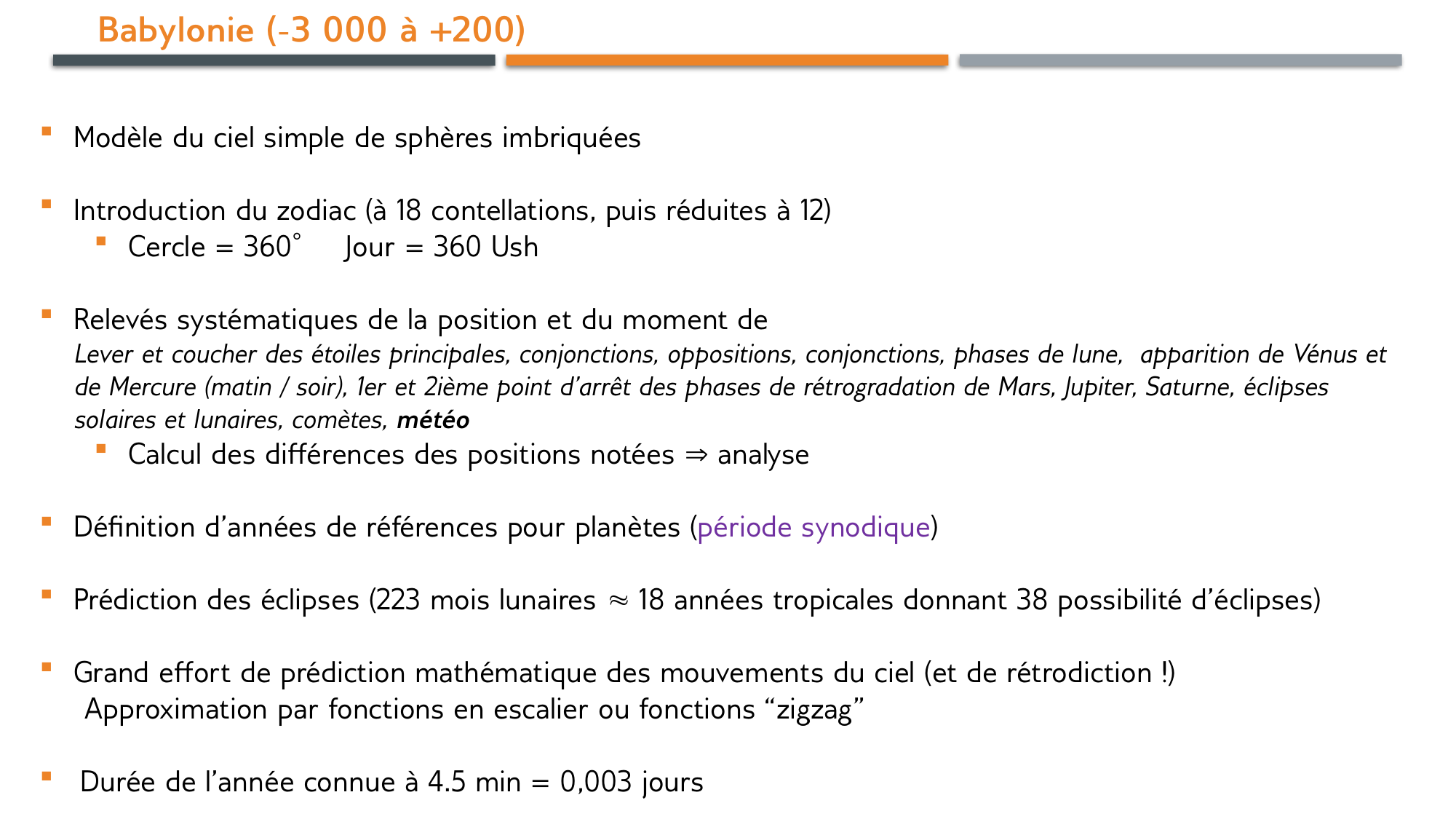

Babylonie (-3 000 à +200)
Modèle du ciel simple de sphères imbriquées

Introduction du zodiac (à 18 contellations, puis réduites à 12)
Cercle = 360°     Jour = 360 Ush

Relevés systématiques de la position et du moment de
Lever et coucher des étoiles principales, conjonctions, oppositions, conjonctions, phases de lune,  apparition de Vénus et de Mercure (matin / soir), 1er et 2ième point d’arrêt des phases de rétrogradation de Mars, Jupiter, Saturne, éclipses solaires et lunaires, comètes, météo
Calcul des différences des positions notées ⇒ analyse

Définition d’années de références pour planètes (période synodique)

Prédiction des éclipses (223 mois lunaires ≈ 18 années tropicales donnant 38 possibilité d’éclipses)

Grand effort de prédiction mathématique des mouvements du ciel (et de rétrodiction !)
     Approximation par fonctions en escalier ou fonctions “zigzag”

Durée de l’année connue à 4.5 min = 0,003 jours